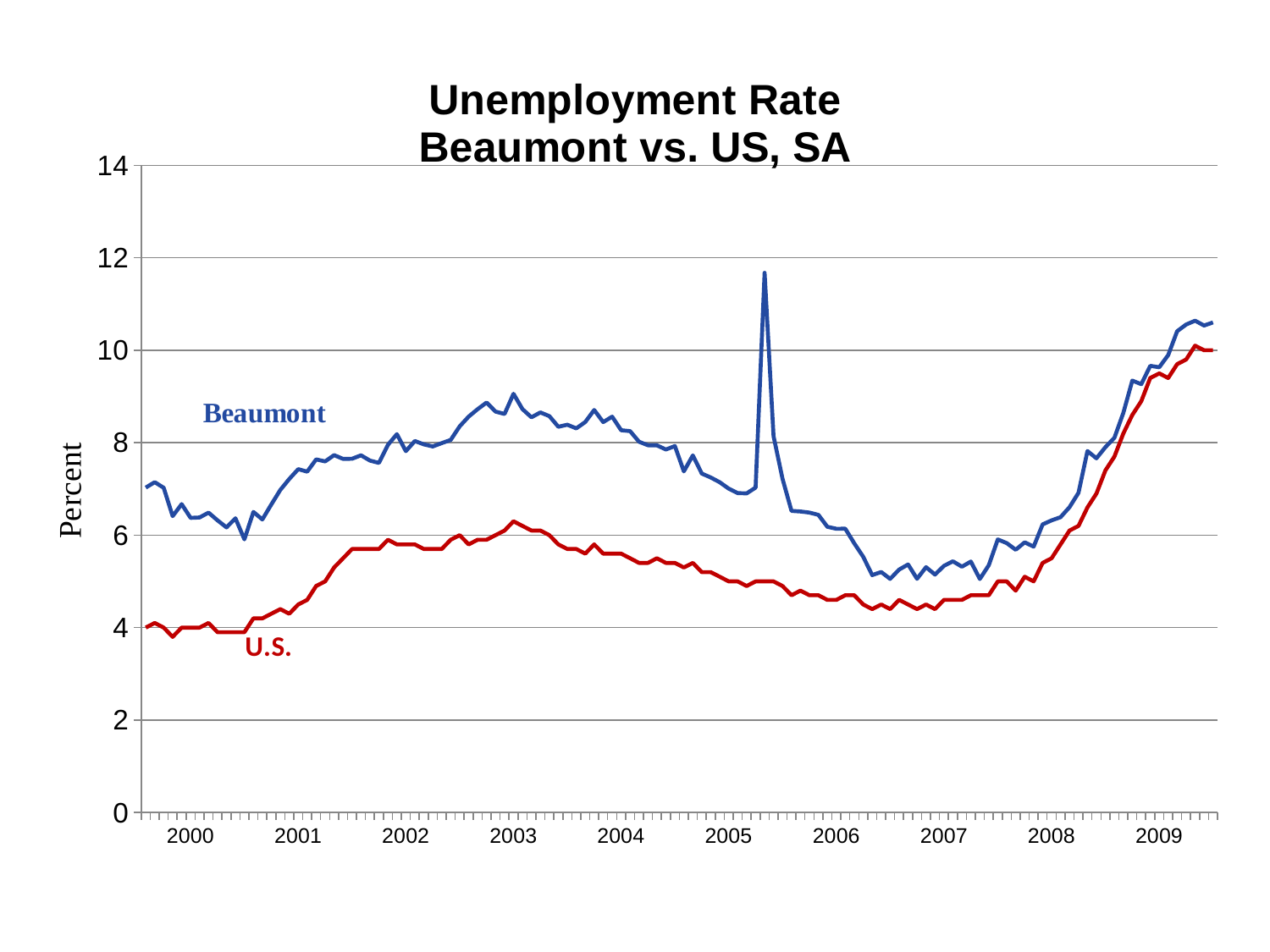

### Chart: Unemployment Rate
Beaumont vs. US, SA

| Category | Beaumont Unemployment Rate |  |
|---|---|---|
|  | 7.029075857929601 | 4.0 |
|  | 7.146604702094872 | 4.1 |
|  | 7.0244415232749065 | 4.0 |
|  | 6.41108568089425 | 3.8 |
|  | 6.6703969304082475 | 4.0 |
| 2000 | 6.37398044266737 | 4.0 |
|  | 6.38239362600943 | 4.0 |
|  | 6.48678276813248 | 4.1 |
|  | 6.3201513218616965 | 3.9 |
|  | 6.16863549730118 | 3.9 |
|  | 6.36482971633163 | 3.9 |
|  | 5.90842130988647 | 3.9 |
|  | 6.5020689193328 | 4.2 |
|  | 6.33910903785919 | 4.2 |
|  | 6.66489700486422 | 4.3 |
|  | 6.97781288413195 | 4.4 |
|  | 7.2149363982866666 | 4.3 |
| 2001 | 7.4282779330099 | 4.5 |
|  | 7.37503272890909 | 4.6 |
|  | 7.63976644030531 | 4.9 |
|  | 7.59642750999119 | 5.0 |
|  | 7.73227772659311 | 5.3 |
|  | 7.650504600726861 | 5.5 |
|  | 7.652896204926788 | 5.7 |
|  | 7.72847390898172 | 5.7 |
|  | 7.613611608976709 | 5.7 |
|  | 7.563293814750039 | 5.7 |
|  | 7.955473353870191 | 5.9 |
|  | 8.184783236735923 | 5.8 |
| 2002 | 7.81750335591187 | 5.8 |
|  | 8.036844926026275 | 5.8 |
|  | 7.96443910944194 | 5.7 |
|  | 7.918899789862742 | 5.7 |
|  | 7.99153160378148 | 5.7 |
|  | 8.06062894494907 | 5.9 |
|  | 8.355095691164966 | 6.0 |
|  | 8.564261177899049 | 5.8 |
|  | 8.72578685915433 | 5.9 |
|  | 8.868960226313579 | 5.9 |
|  | 8.67350308138363 | 6.0 |
|  | 8.62215139326477 | 6.1 |
| 2003 | 9.05876052096643 | 6.3 |
|  | 8.726246840917078 | 6.2 |
|  | 8.550792656457473 | 6.1 |
|  | 8.654882184056419 | 6.1 |
|  | 8.575657119038667 | 6.0 |
|  | 8.345195027308883 | 5.8 |
|  | 8.388986297123141 | 5.7 |
|  | 8.3100814331465 | 5.7 |
|  | 8.447781297148705 | 5.6 |
|  | 8.708190157296219 | 5.8 |
|  | 8.44671375908584 | 5.6 |
|  | 8.563587263669808 | 5.6 |
| 2004 | 8.270499695724284 | 5.6 |
|  | 8.25144002504245 | 5.5 |
|  | 8.022049258841202 | 5.4 |
|  | 7.944869904003144 | 5.4 |
|  | 7.9433818781876075 | 5.5 |
|  | 7.8530552613216456 | 5.4 |
|  | 7.9278929095379365 | 5.4 |
|  | 7.3813745233819 | 5.3 |
|  | 7.72539882303096 | 5.4 |
|  | 7.33364420881433 | 5.2 |
|  | 7.247157259458697 | 5.2 |
|  | 7.14468420993439 | 5.1 |
| 2005 | 7.00550282296716 | 5.0 |
|  | 6.90991726312235 | 5.0 |
|  | 6.903125588670831 | 4.9 |
|  | 7.0288117648961785 | 5.0 |
|  | 11.6750746446612 | 5.0 |
|  | 8.141939225812148 | 5.0 |
|  | 7.22122832994675 | 4.9 |
|  | 6.524972549988479 | 4.7 |
|  | 6.51228156206553 | 4.8 |
|  | 6.48820187836761 | 4.7 |
|  | 6.43893484465152 | 4.7 |
|  | 6.1809215001655 | 4.6 |
| 2006 | 6.13776294273425 | 4.6 |
|  | 6.139589834752131 | 4.7 |
|  | 5.8235867577731675 | 4.7 |
|  | 5.53087403862882 | 4.5 |
|  | 5.1357099384062375 | 4.4 |
|  | 5.20274578943502 | 4.5 |
|  | 5.053329323784184 | 4.4 |
|  | 5.25532422623719 | 4.6 |
|  | 5.36587099590781 | 4.5 |
|  | 5.055514072357292 | 4.4 |
|  | 5.307844771547368 | 4.5 |
|  | 5.14641545566961 | 4.4 |
| 2007 | 5.3359974313767795 | 4.6 |
|  | 5.4345053879785485 | 4.6 |
|  | 5.31775878091449 | 4.6 |
|  | 5.428796713981699 | 4.7 |
|  | 5.051501547500591 | 4.7 |
|  | 5.350415684235241 | 4.7 |
|  | 5.90766155064894 | 5.0 |
|  | 5.828085112060741 | 5.0 |
|  | 5.6838378531263665 | 4.8 |
|  | 5.84535776744465 | 5.1 |
|  | 5.75153153533388 | 5.0 |
|  | 6.23283937724188 | 5.4 |
| 2008 | 6.319595539048039 | 5.5 |
|  | 6.38876253851623 | 5.8 |
|  | 6.605922601007901 | 6.1 |
|  | 6.915722514474973 | 6.2 |
|  | 7.8201280766149655 | 6.6 |
|  | 7.6633934208192 | 6.9 |
|  | 7.904660318414531 | 7.4 |
|  | 8.10618745197224 | 7.7 |
|  | 8.647270638657549 | 8.200000000000001 |
|  | 9.344370476153289 | 8.6 |
|  | 9.26569252079315 | 8.9 |
|  | 9.66287329443349 | 9.4 |
| 2009 | 9.632427504424005 | 9.5 |
|  | 9.896225168151899 | 9.4 |
|  | 10.4113952928371 | 9.700000000000001 |
|  | 10.55661824225 | 9.8 |
|  | 10.6398373748174 | 10.1 |
|  | 10.5350283293288 | 10.0 |
|  | 10.602282659441325 | 10.0 |